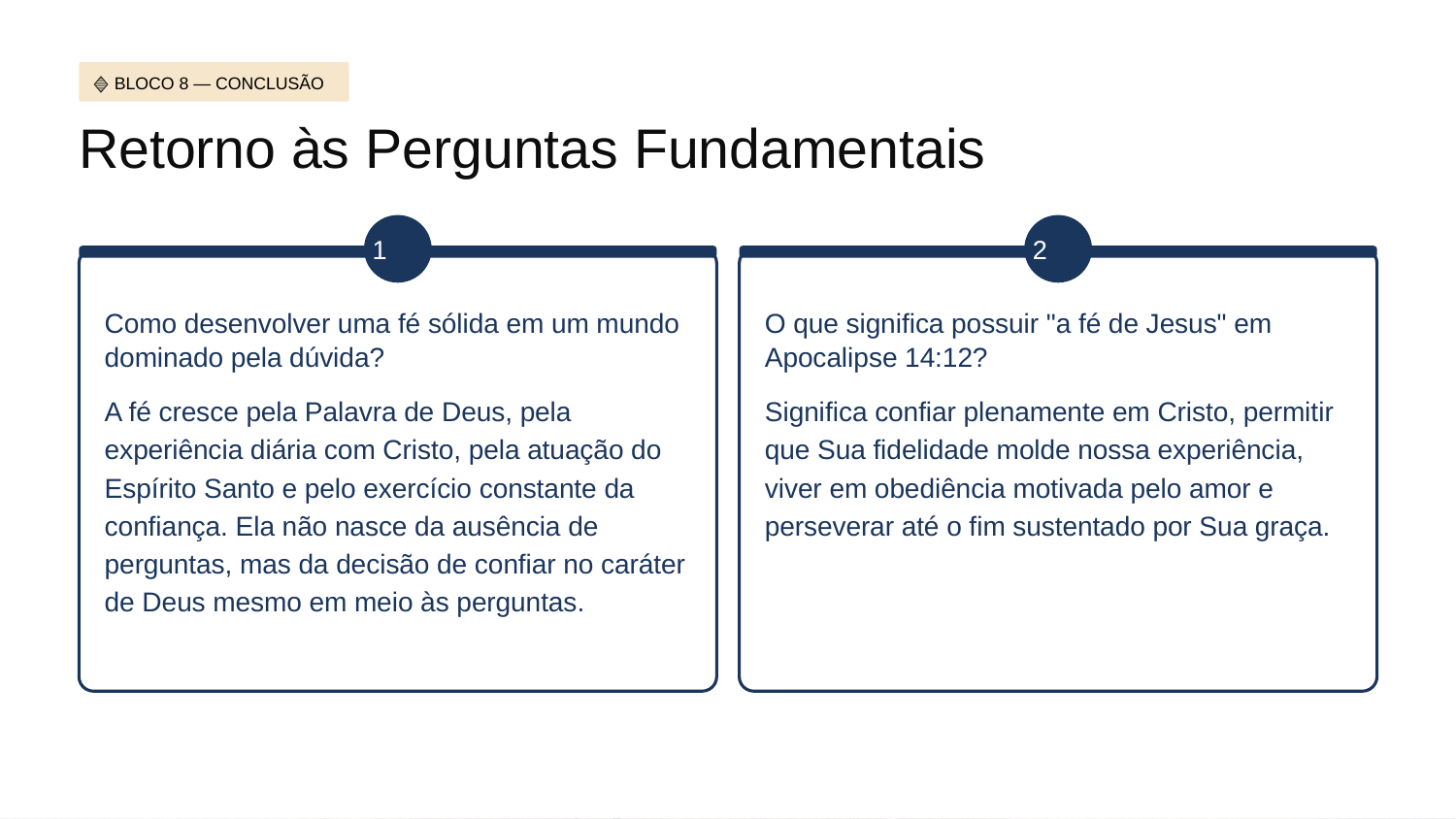

🔷 BLOCO 8 — CONCLUSÃO
Retorno às Perguntas Fundamentais

1
2

Como desenvolver uma fé sólida em um mundo dominado pela dúvida?
O que significa possuir "a fé de Jesus" em Apocalipse 14:12?
A fé cresce pela Palavra de Deus, pela experiência diária com Cristo, pela atuação do Espírito Santo e pelo exercício constante da confiança. Ela não nasce da ausência de perguntas, mas da decisão de confiar no caráter de Deus mesmo em meio às perguntas.
Significa confiar plenamente em Cristo, permitir que Sua fidelidade molde nossa experiência, viver em obediência motivada pelo amor e perseverar até o fim sustentado por Sua graça.